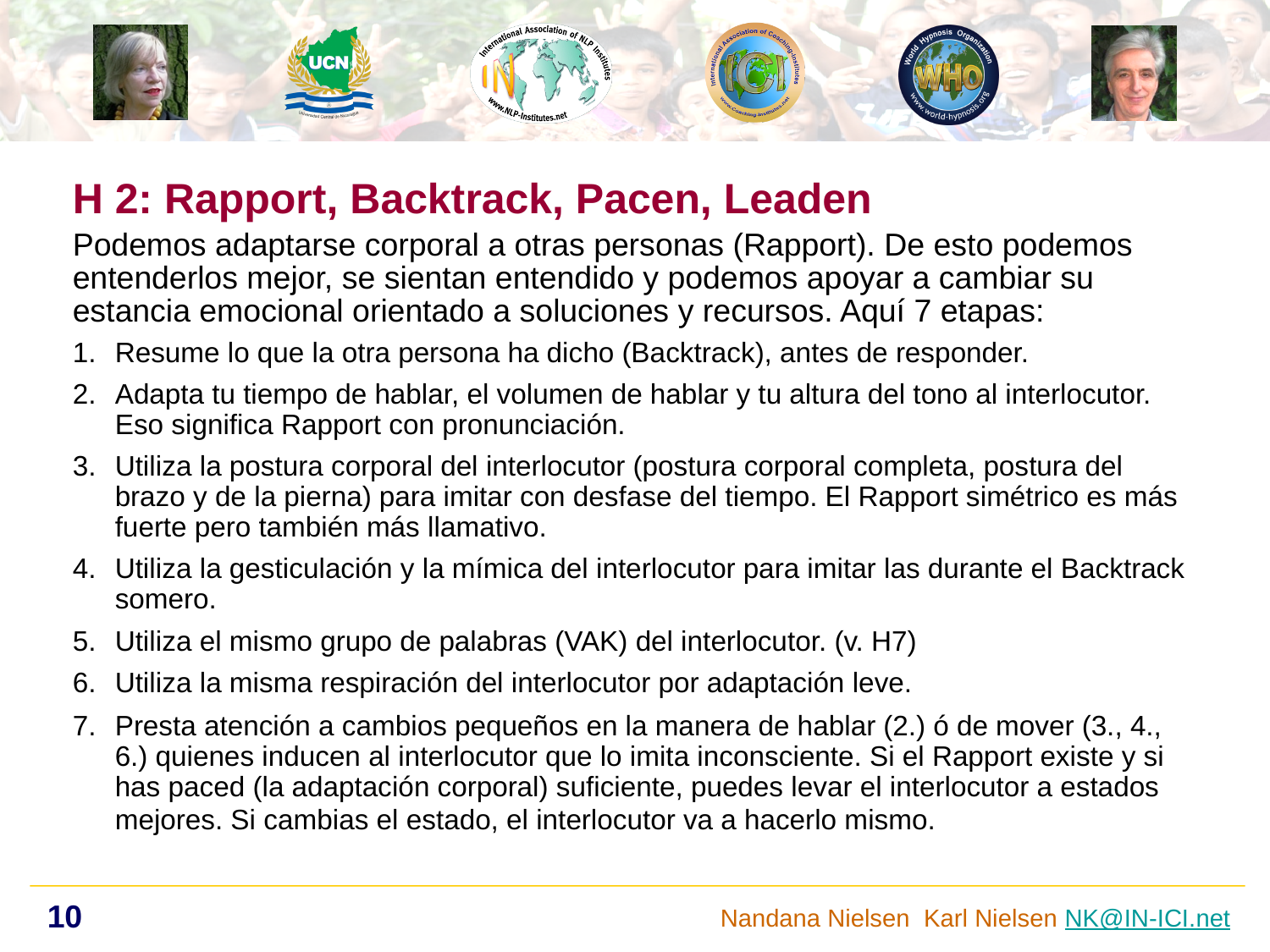

H 2: Rapport, Backtrack, Pacen, Leaden
Podemos adaptarse corporal a otras personas (Rapport). De esto podemos
entenderlos mejor, se sientan entendido y podemos apoyar a cambiar su
estancia emocional orientado a soluciones y recursos. Aquí 7 etapas:
Resume lo que la otra persona ha dicho (Backtrack), antes de responder.
Adapta tu tiempo de hablar, el volumen de hablar y tu altura del tono al interlocutor. Eso significa Rapport con pronunciación.
Utiliza la postura corporal del interlocutor (postura corporal completa, postura del brazo y de la pierna) para imitar con desfase del tiempo. El Rapport simétrico es más fuerte pero también más llamativo.
Utiliza la gesticulación y la mímica del interlocutor para imitar las durante el Backtrack somero.
Utiliza el mismo grupo de palabras (VAK) del interlocutor. (v. H7)
Utiliza la misma respiración del interlocutor por adaptación leve.
Presta atención a cambios pequeños en la manera de hablar (2.) ó de mover (3., 4., 6.) quienes inducen al interlocutor que lo imita inconsciente. Si el Rapport existe y si has paced (la adaptación corporal) suficiente, puedes levar el interlocutor a estados mejores. Si cambias el estado, el interlocutor va a hacerlo mismo.